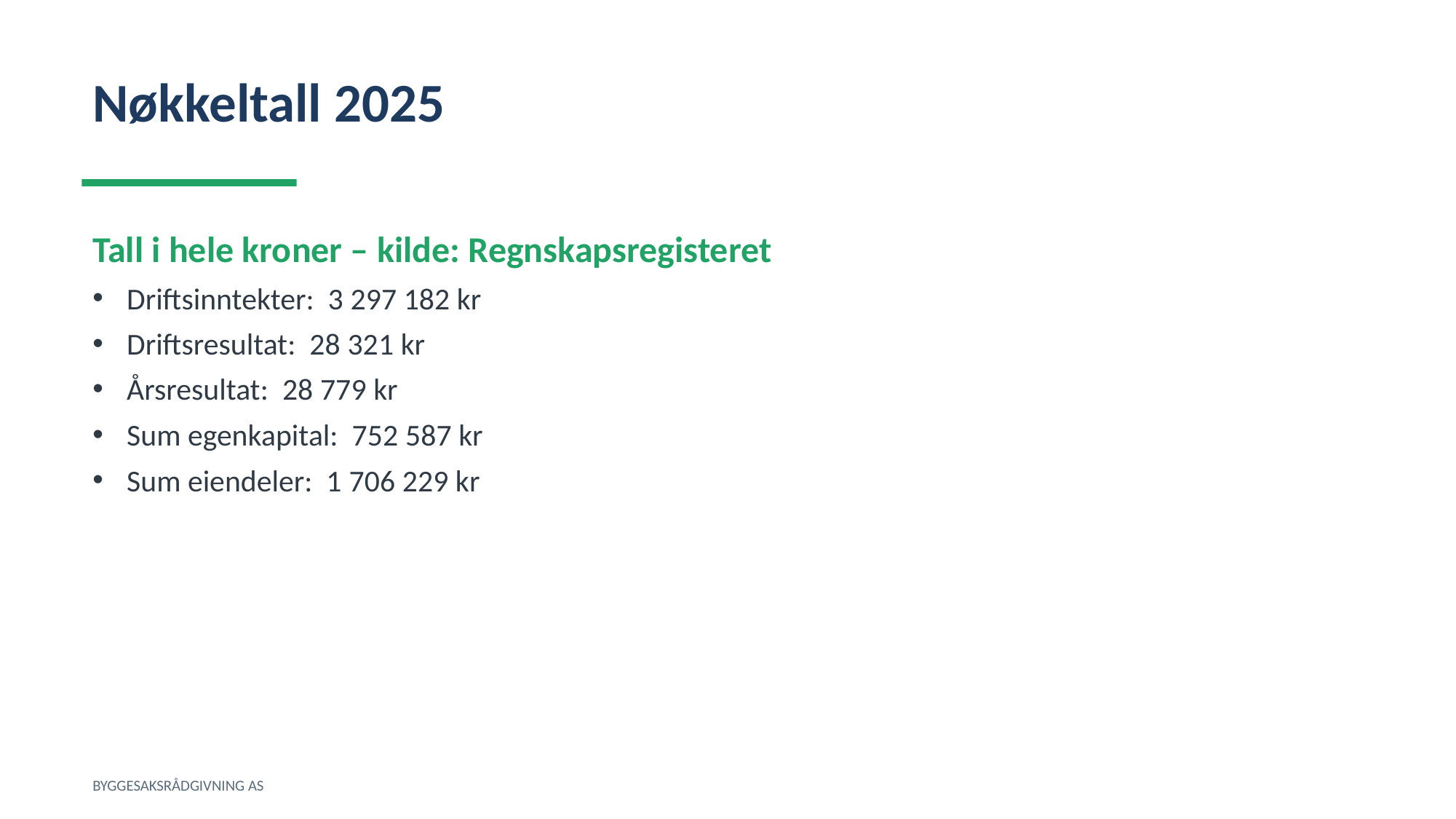

Nøkkeltall 2025

Tall i hele kroner – kilde: Regnskapsregisteret
Driftsinntekter:  3 297 182 kr
Driftsresultat:  28 321 kr
Årsresultat:  28 779 kr
Sum egenkapital:  752 587 kr
Sum eiendeler:  1 706 229 kr
BYGGESAKSRÅDGIVNING AS